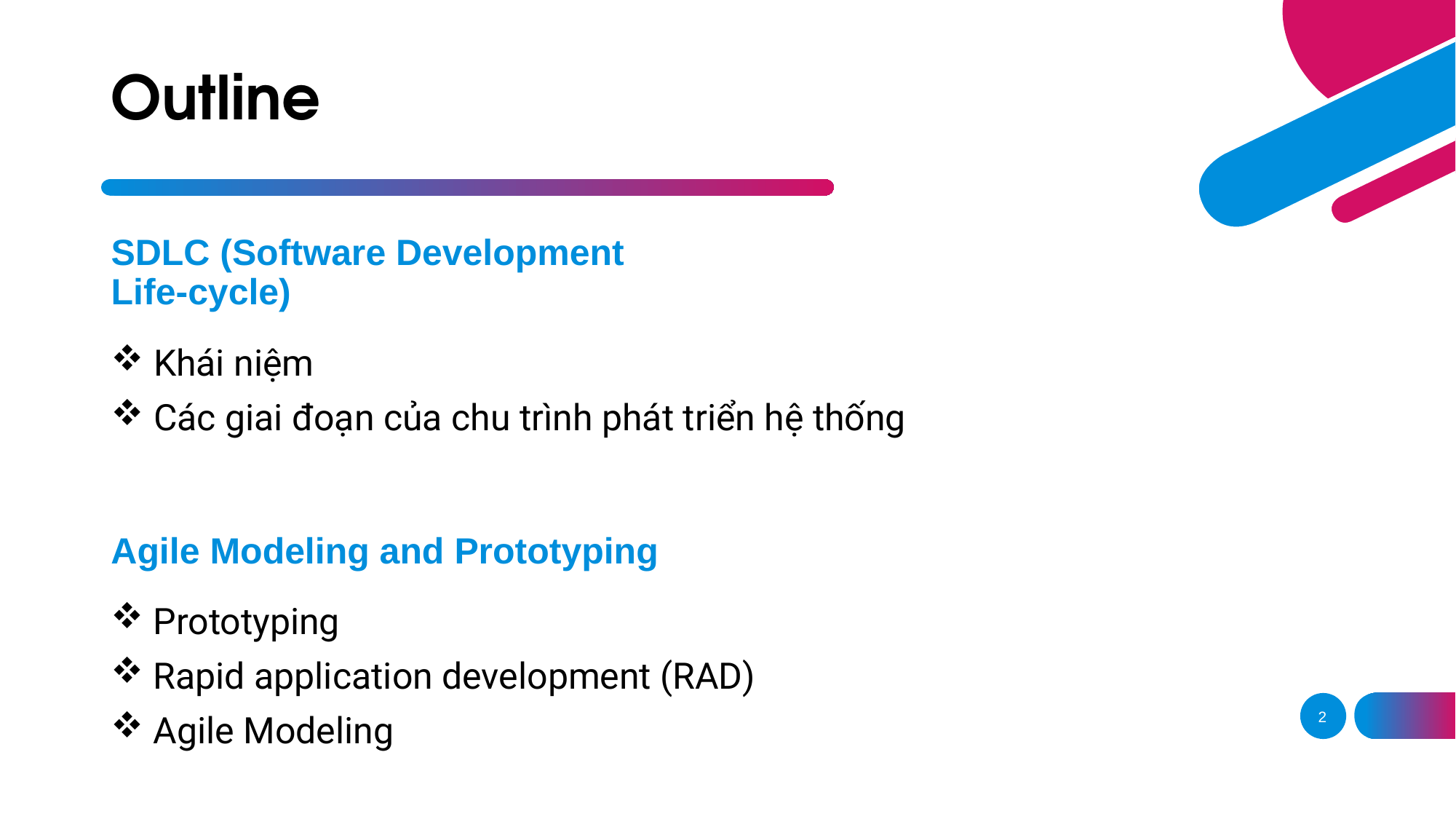

# Outline
SDLC (Software Development Life-cycle)

 Khái niệm
 Các giai đoạn của chu trình phát triển hệ thống
Agile Modeling and Prototyping

 Prototyping
 Rapid application development (RAD)
 Agile Modeling

2